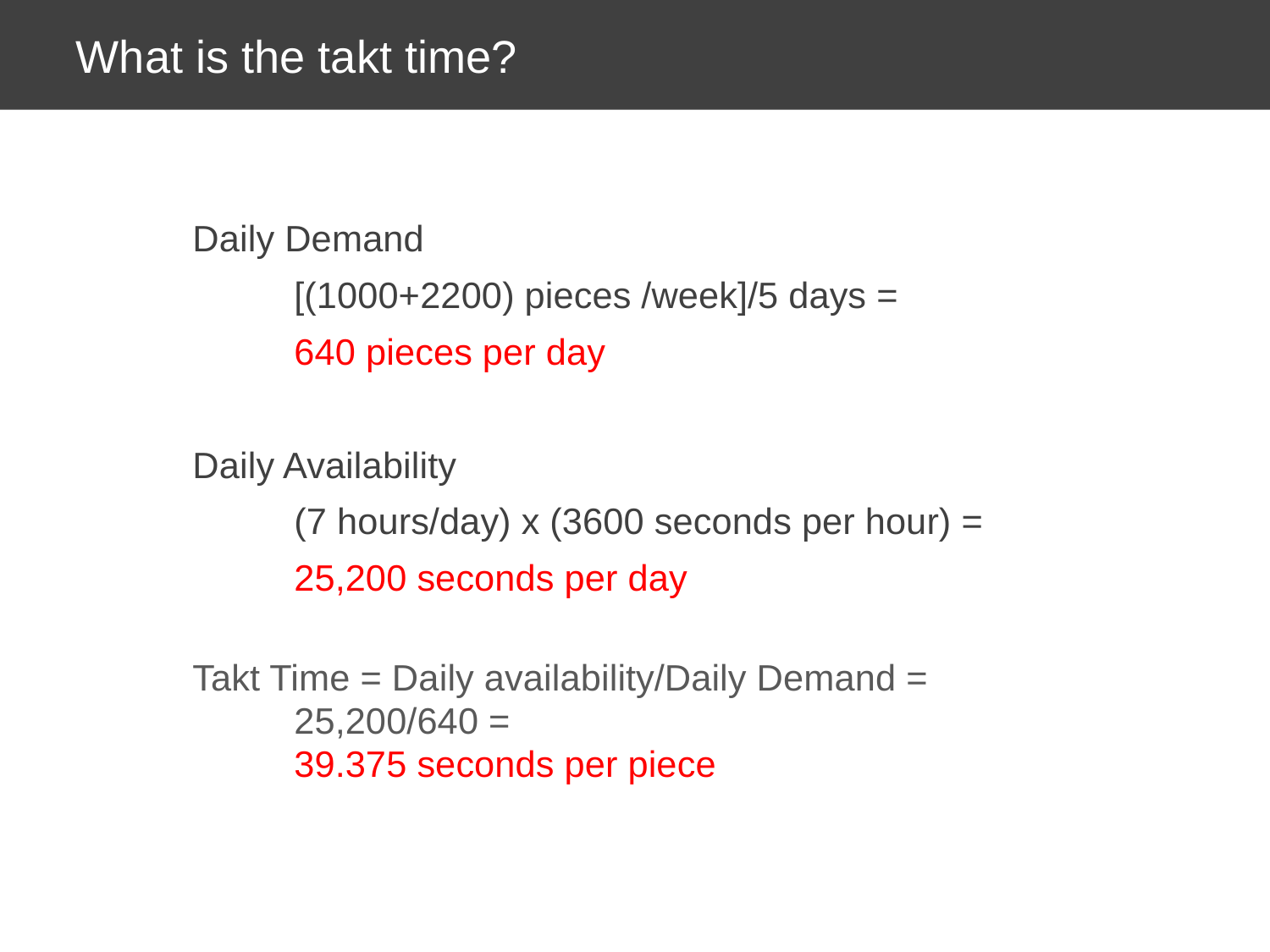

What is the takt time?

Daily Demand
	[(1000+2200) pieces /week]/5 days =
	640 pieces per day

Daily Availability
	(7 hours/day) x (3600 seconds per hour) =
	25,200 seconds per day

Takt Time = Daily availability/Daily Demand =
	25,200/640 =
	39.375 seconds per piece